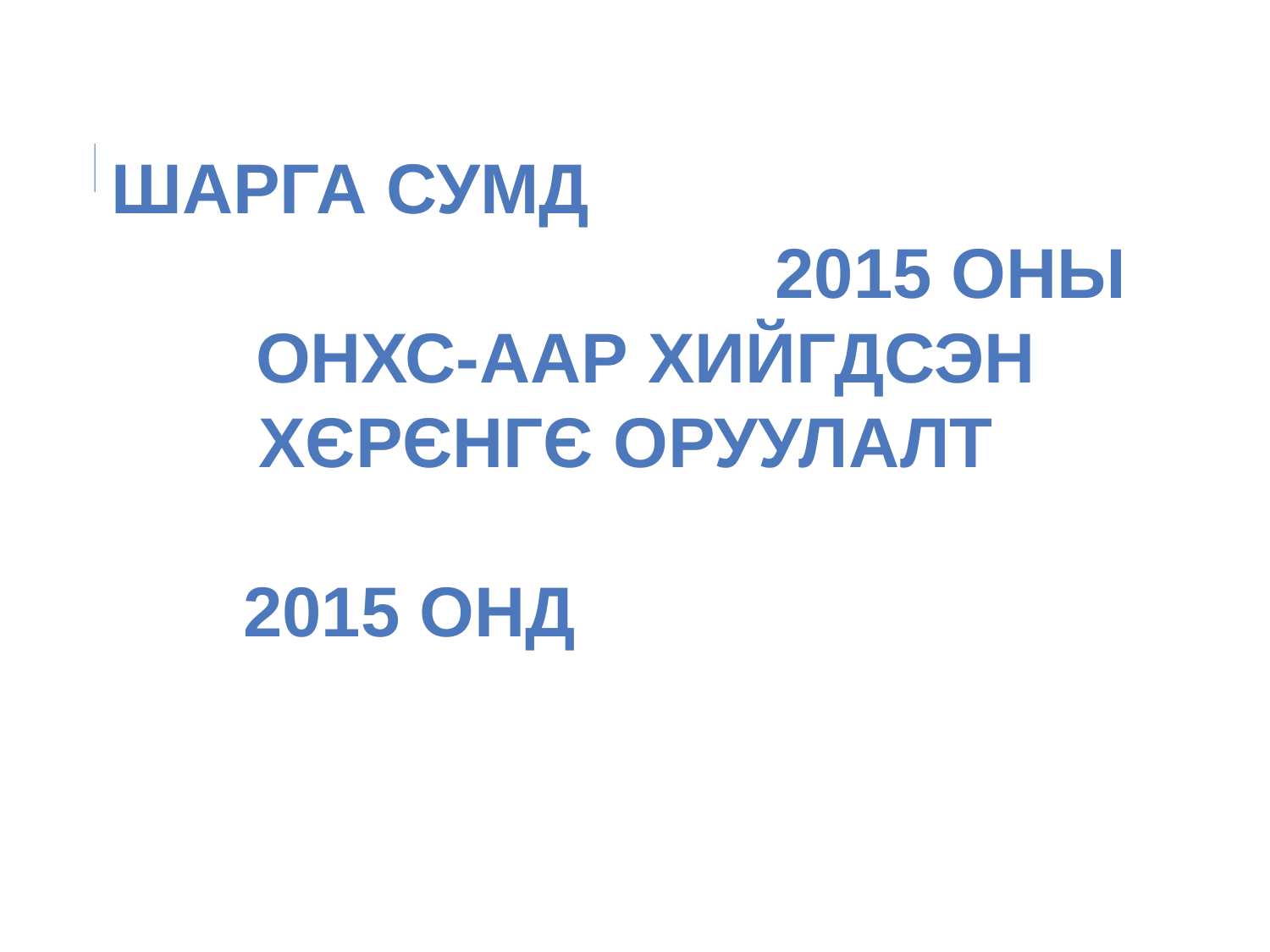

# ШАРГА Сумд                                                              2013-2015 ОНЫ ОНХС-ААР ХИЙГДСЭН хєрєнгє оруулалт 2015 ОНд
ШАРГА Сумд                                                              2015 ОНЫ ОНХС-ААР ХИЙГДСЭН хєрєнгє оруулалт
2015 ОНд